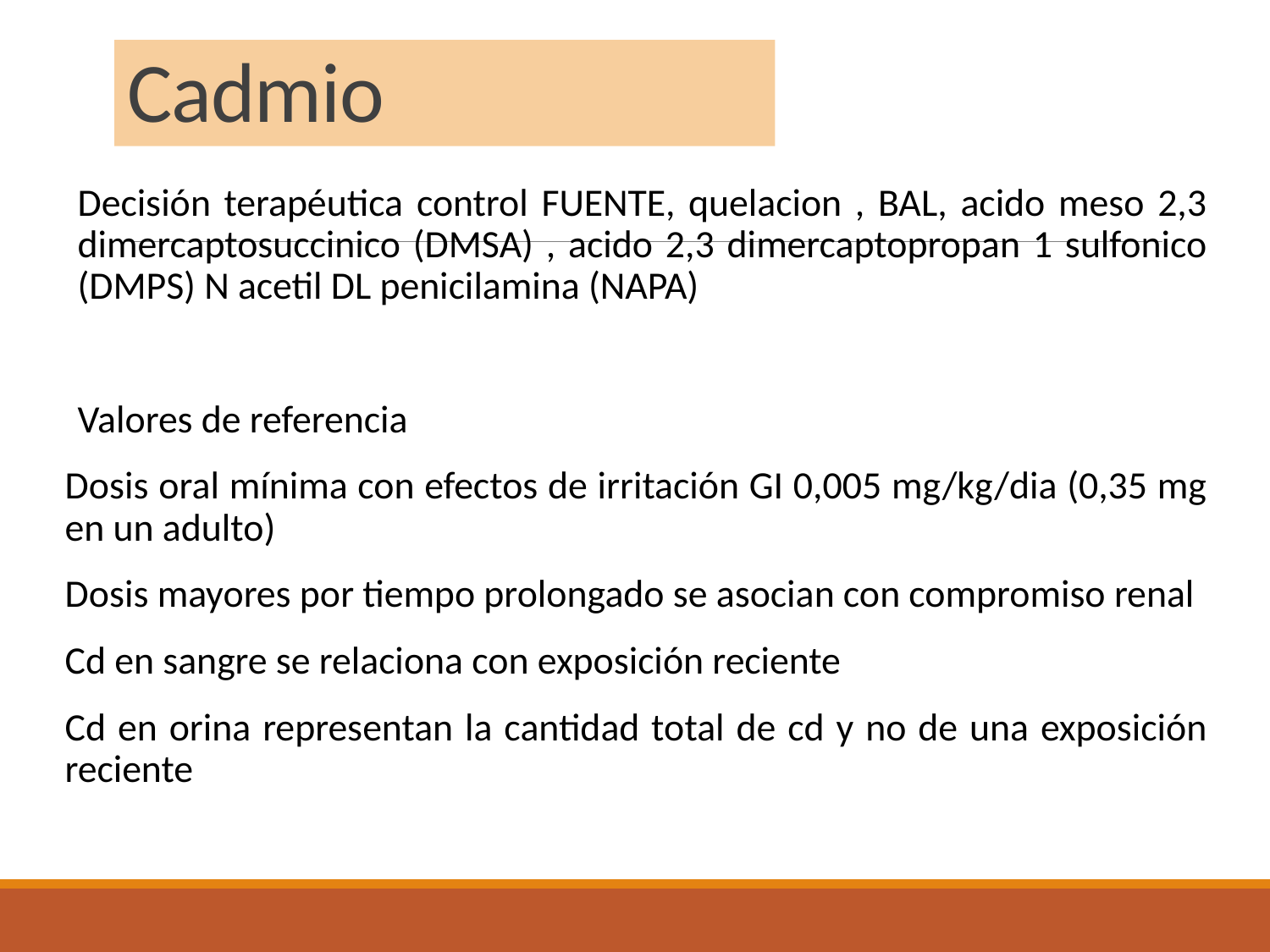

# Cadmio
Decisión terapéutica control FUENTE, quelacion , BAL, acido meso 2,3 dimercaptosuccinico (DMSA) , acido 2,3 dimercaptopropan 1 sulfonico (DMPS) N acetil DL penicilamina (NAPA)

Valores de referencia
Dosis oral mínima con efectos de irritación GI 0,005 mg/kg/dia (0,35 mg en un adulto)
Dosis mayores por tiempo prolongado se asocian con compromiso renal
Cd en sangre se relaciona con exposición reciente
Cd en orina representan la cantidad total de cd y no de una exposición reciente